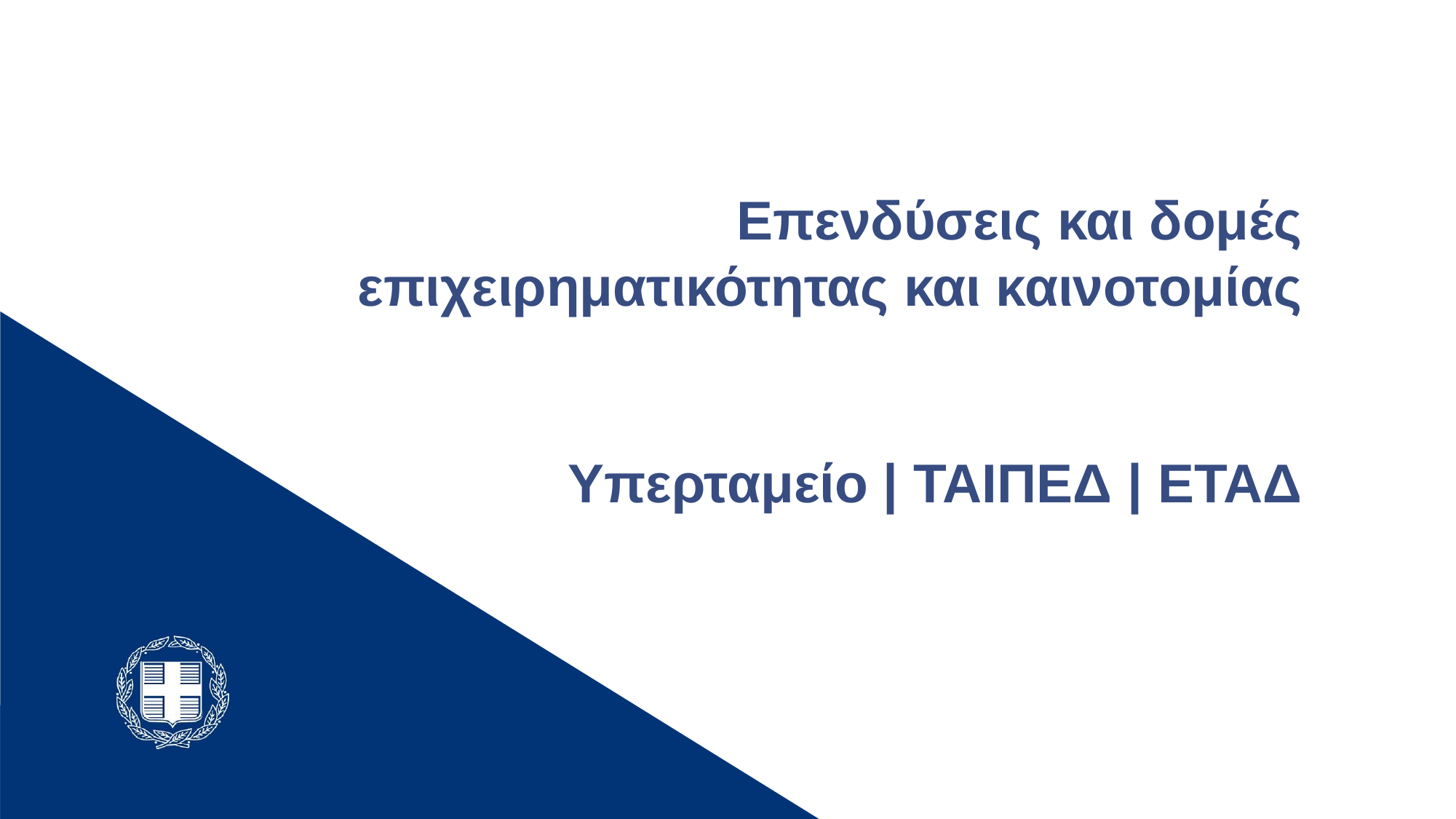

Επενδύσεις και δομές επιχειρηματικότητας και καινοτομίας

Υπερταμείο | ΤΑΙΠΕΔ | ΕΤΑΔ